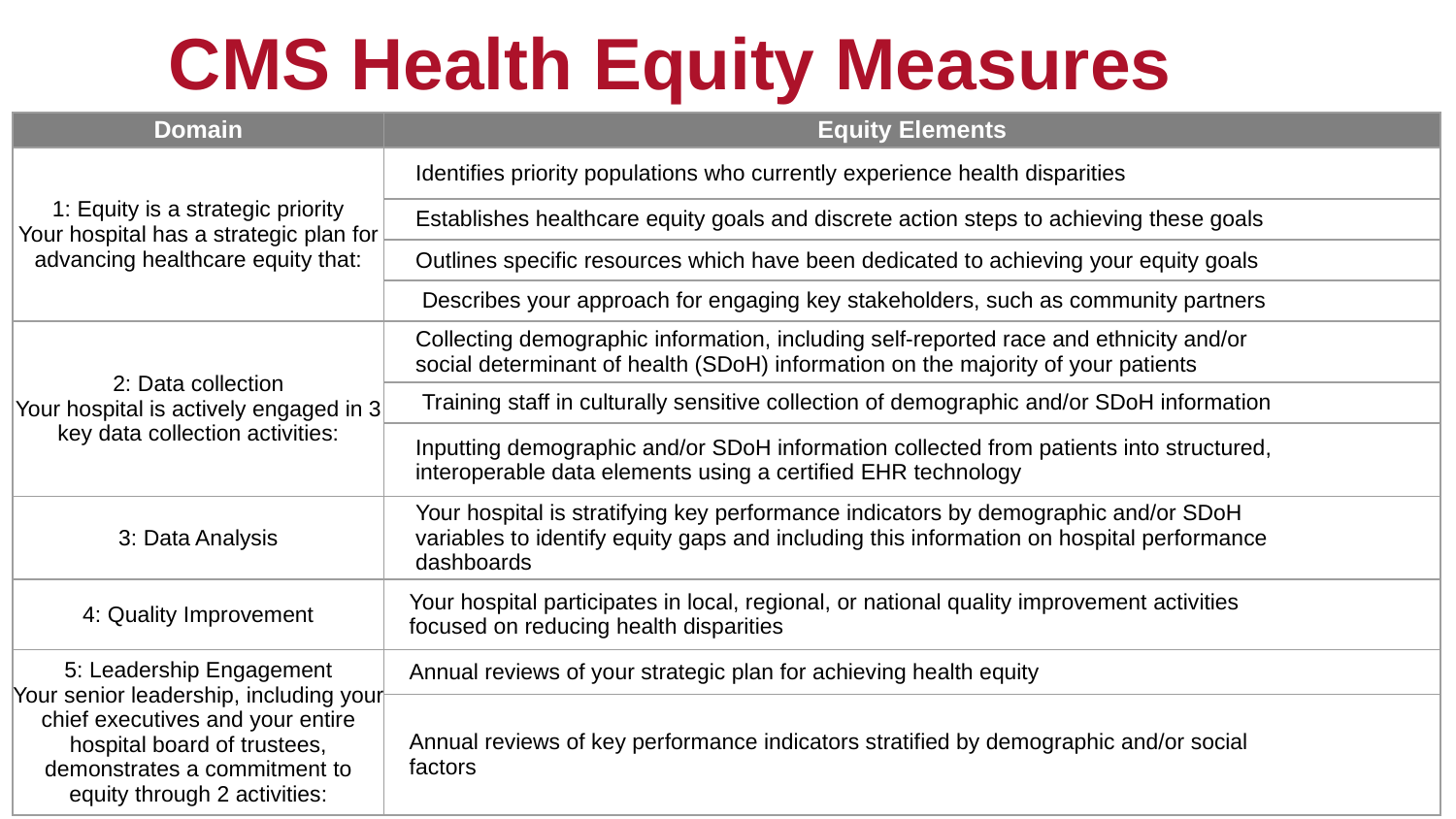

# CMS Health Equity Measures
| Domain | Equity Elements |
| --- | --- |
| 1: Equity is a strategic priority Your hospital has a strategic plan for advancing healthcare equity that: | Identifies priority populations who currently experience health disparities |
|  | Establishes healthcare equity goals and discrete action steps to achieving these goals |
|  | Outlines specific resources which have been dedicated to achieving your equity goals |
|  | Describes your approach for engaging key stakeholders, such as community partners |
| 2: Data collection Your hospital is actively engaged in 3 key data collection activities: | Collecting demographic information, including self-reported race and ethnicity and/or social determinant of health (SDoH) information on the majority of your patients |
|  | Training staff in culturally sensitive collection of demographic and/or SDoH information |
|  | Inputting demographic and/or SDoH information collected from patients into structured, interoperable data elements using a certified EHR technology |
| 3: Data Analysis | Your hospital is stratifying key performance indicators by demographic and/or SDoH variables to identify equity gaps and including this information on hospital performance dashboards |
| 4: Quality Improvement | Your hospital participates in local, regional, or national quality improvement activities focused on reducing health disparities |
| 5: Leadership Engagement Your senior leadership, including your chief executives and your entire hospital board of trustees, demonstrates a commitment to equity through 2 activities: | Annual reviews of your strategic plan for achieving health equity |
|  | Annual reviews of key performance indicators stratified by demographic and/or social factors |